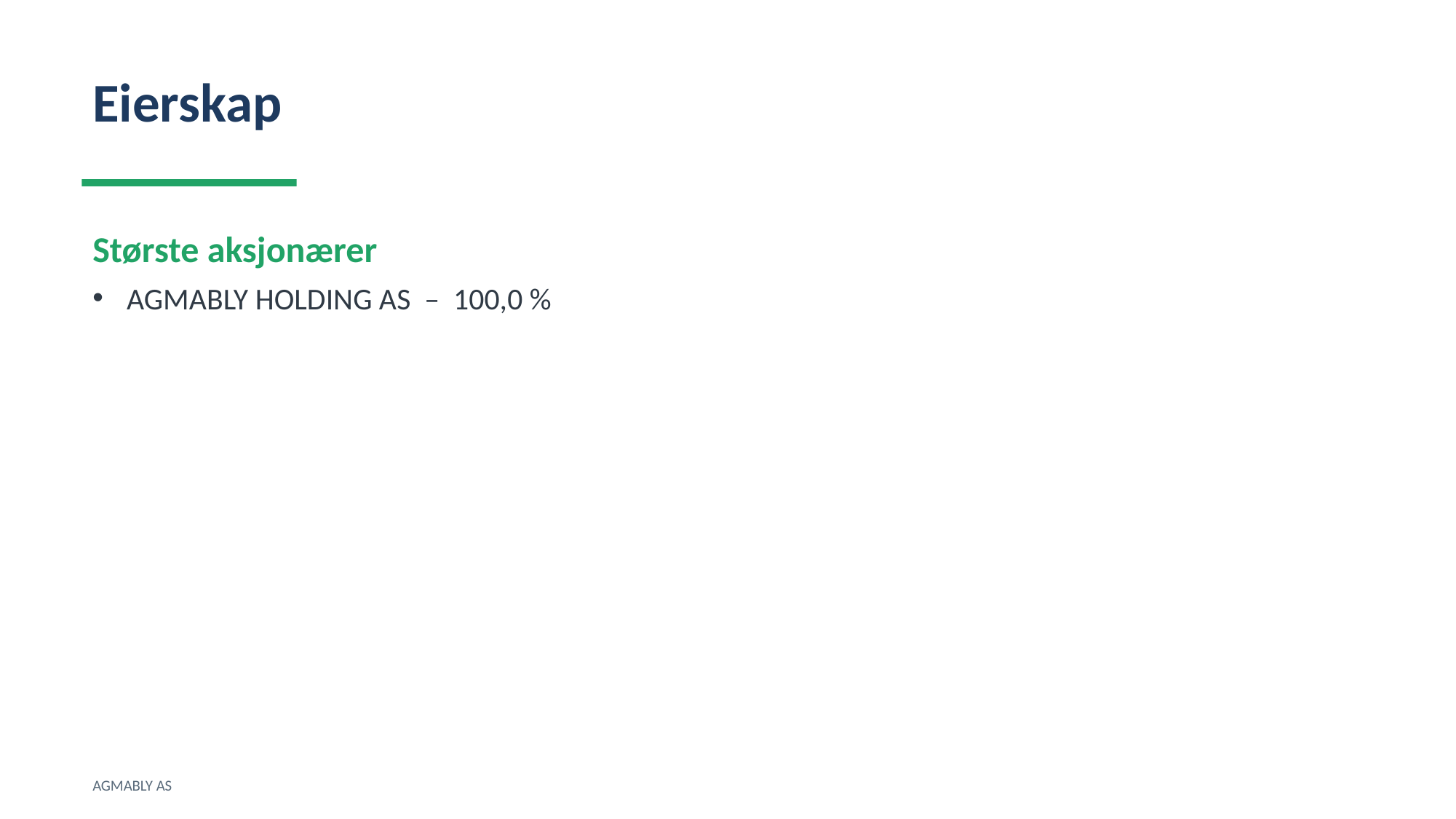

Eierskap

Største aksjonærer
AGMABLY HOLDING AS  –  100,0 %
AGMABLY AS